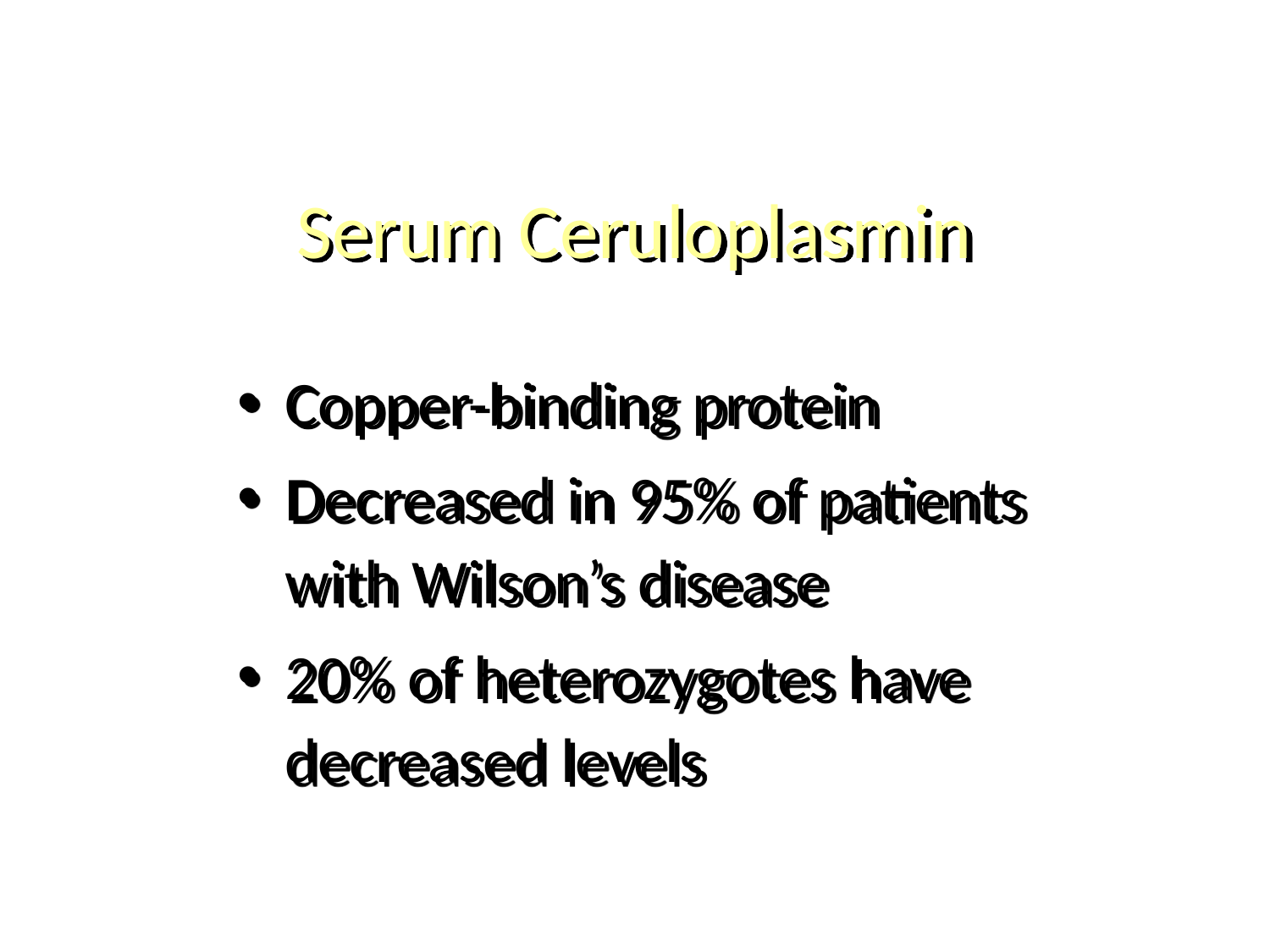

# Serum Ceruloplasmin
Copper-binding protein
Decreased in 95% of patients with Wilson’s disease
20% of heterozygotes have decreased levels